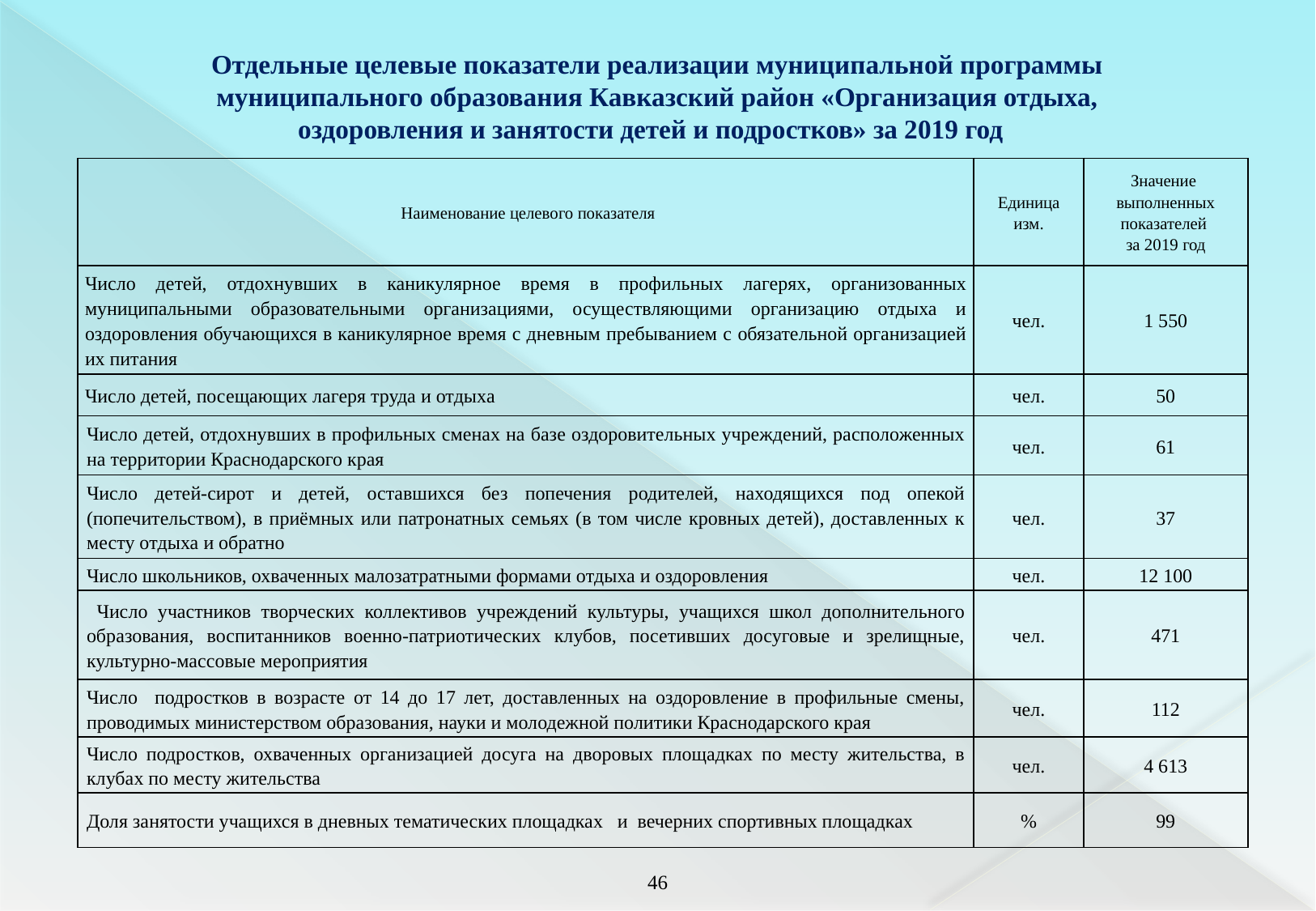

Отдельные целевые показатели реализации муниципальной программы
 муниципального образования Кавказский район «Организация отдыха,
оздоровления и занятости детей и подростков» за 2019 год
| Наименование целевого показателя | Единица изм. | Значение выполненных показателей за 2019 год |
| --- | --- | --- |
| Число детей, отдохнувших в каникулярное время в профильных лагерях, организованных муниципальными образовательными организациями, осуществляющими организацию отдыха и оздоровления обучающихся в каникулярное время с дневным пребыванием с обязательной организацией их питания | чел. | 1 550 |
| Число детей, посещающих лагеря труда и отдыха | чел. | 50 |
| Число детей, отдохнувших в профильных сменах на базе оздоровительных учреждений, расположенных на территории Краснодарского края | чел. | 61 |
| Число детей-сирот и детей, оставшихся без попечения родителей, находящихся под опекой (попечительством), в приёмных или патронатных семьях (в том числе кровных детей), доставленных к месту отдыха и обратно | чел. | 37 |
| Число школьников, охваченных малозатратными формами отдыха и оздоровления | чел. | 12 100 |
| Число участников творческих коллективов учреждений культуры, учащихся школ дополнительного образования, воспитанников военно-патриотических клубов, посетивших досуговые и зрелищные, культурно-массовые мероприятия | чел. | 471 |
| Число подростков в возрасте от 14 до 17 лет, доставленных на оздоровление в профильные смены, проводимых министерством образования, науки и молодежной политики Краснодарского края | чел. | 112 |
| Число подростков, охваченных организацией досуга на дворовых площадках по месту жительства, в клубах по месту жительства | чел. | 4 613 |
| Доля занятости учащихся в дневных тематических площадках и вечерних спортивных площадках | % | 99 |
46